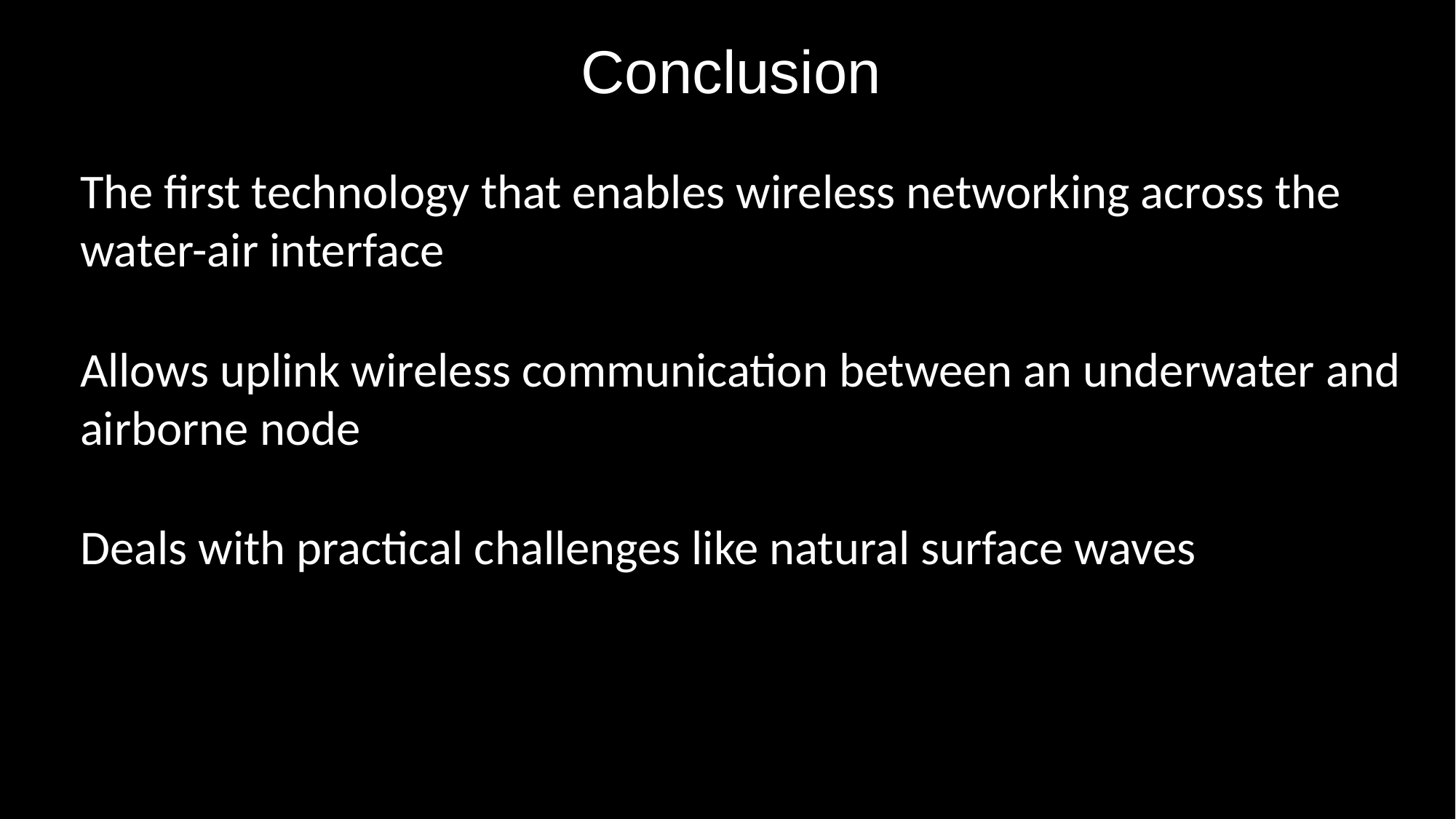

Conclusion
#
The first technology that enables wireless networking across the water-air interface

Allows uplink wireless communication between an underwater and airborne node
Deals with practical challenges like natural surface waves